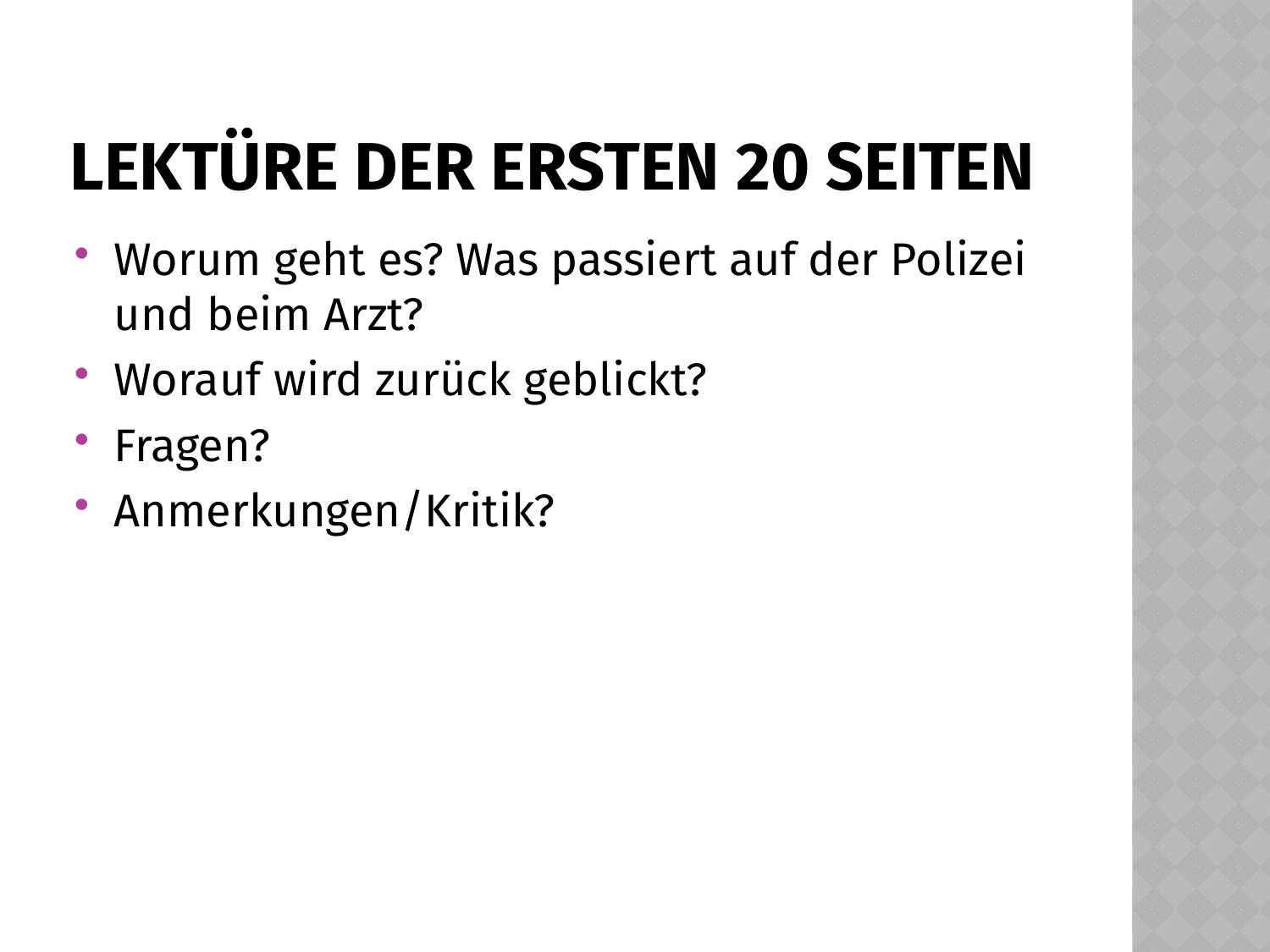

# Lektüre der ersten 20 Seiten
Worum geht es? Was passiert auf der Polizei und beim Arzt?
Worauf wird zurück geblickt?
Fragen?
Anmerkungen/Kritik?